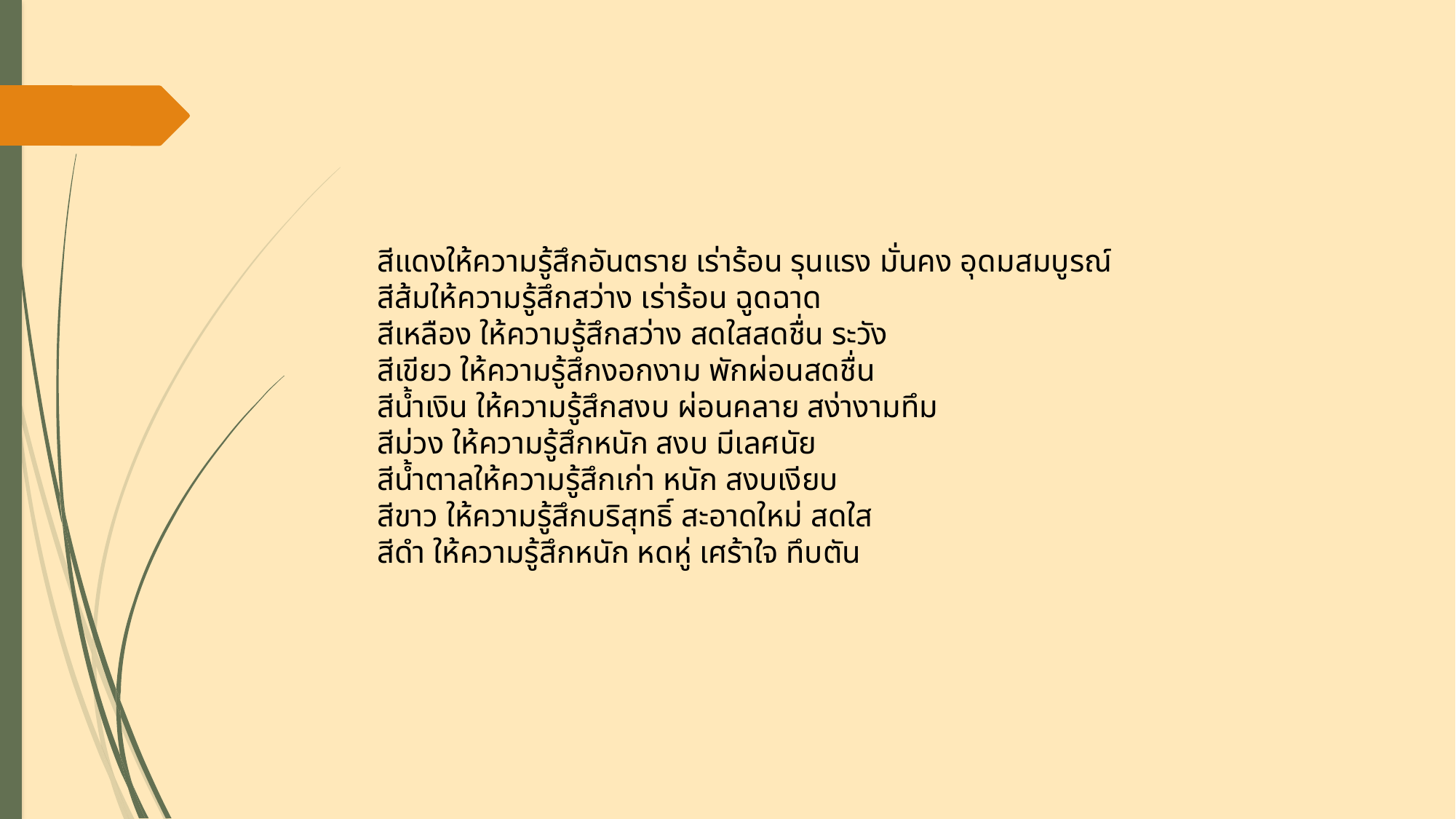

สีแดงให้ความรู้สึกอันตราย เร่าร้อน รุนแรง มั่นคง อุดมสมบูรณ์
สีส้มให้ความรู้สึกสว่าง เร่าร้อน ฉูดฉาด
สีเหลือง ให้ความรู้สึกสว่าง สดใสสดชื่น ระวัง
สีเขียว ให้ความรู้สึกงอกงาม พักผ่อนสดชื่น
สีน้ำเงิน ให้ความรู้สึกสงบ ผ่อนคลาย สง่างามทึม
สีม่วง ให้ความรู้สึกหนัก สงบ มีเลศนัย
สีน้ำตาลให้ความรู้สึกเก่า หนัก สงบเงียบ
สีขาว ให้ความรู้สึกบริสุทธิ์ สะอาดใหม่ สดใส
สีดำ ให้ความรู้สึกหนัก หดหู่ เศร้าใจ ทึบตัน